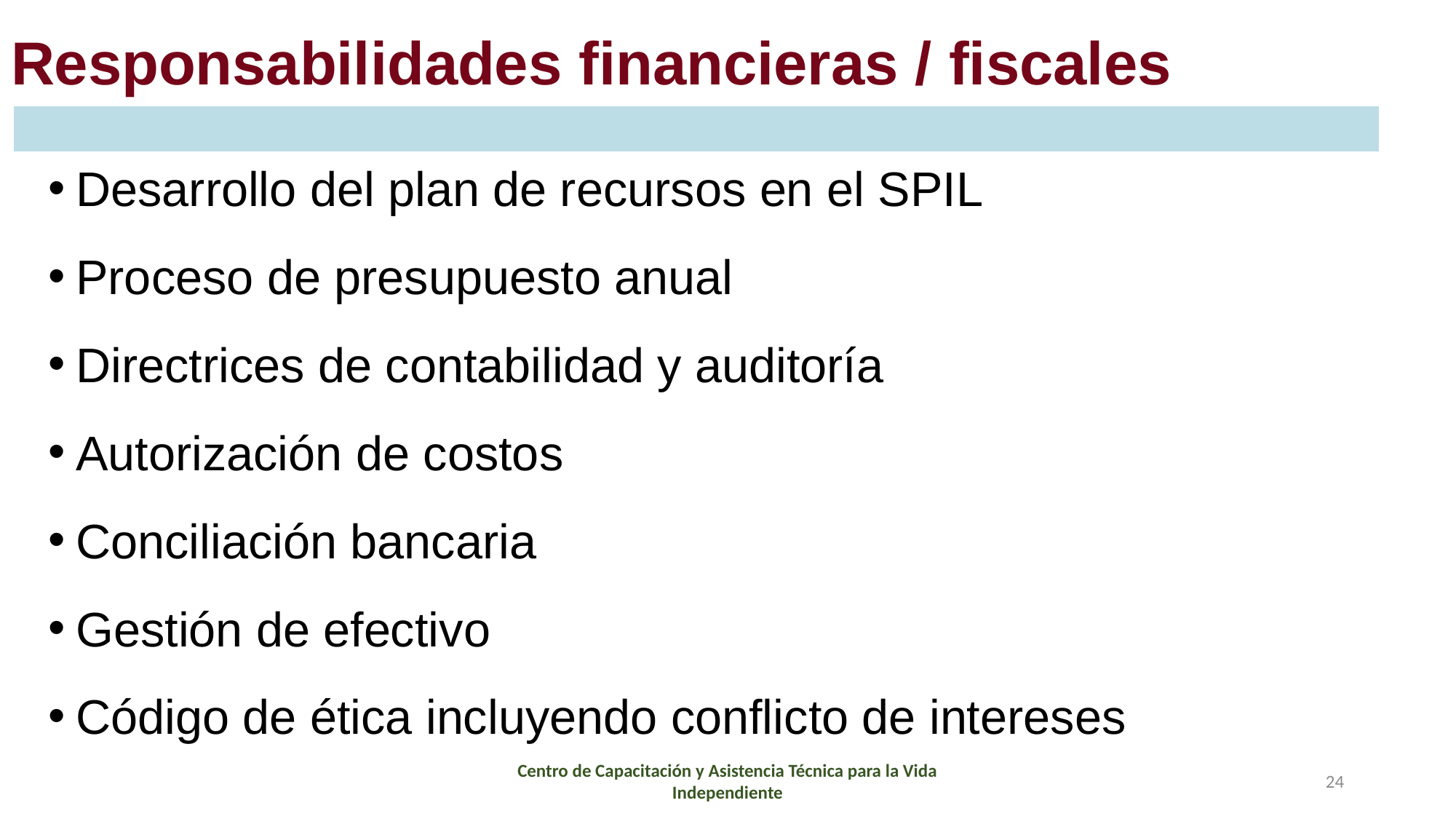

# Responsabilidades financieras / fiscales

Desarrollo del plan de recursos en el SPIL
Proceso de presupuesto anual
Directrices de contabilidad y auditoría
Autorización de costos
Conciliación bancaria
Gestión de efectivo
Código de ética incluyendo conflicto de intereses

Centro de Capacitación y Asistencia Técnica para la Vida Independiente
24